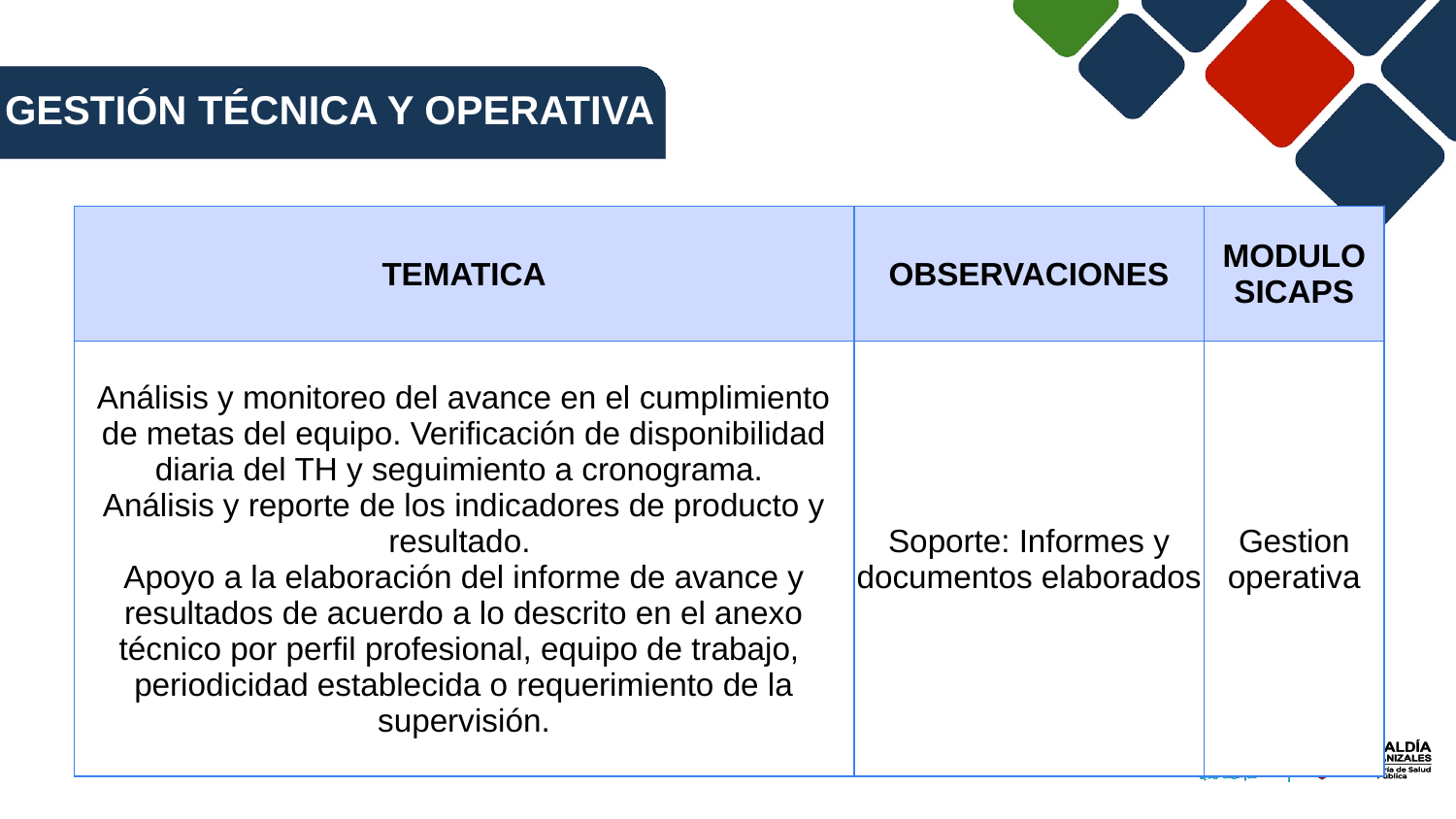

GESTIÓN TÉCNICA Y OPERATIVA
| TEMATICA | OBSERVACIONES | MODULO SICAPS |
| --- | --- | --- |
| Análisis y monitoreo del avance en el cumplimiento de metas del equipo. Verificación de disponibilidad diaria del TH y seguimiento a cronograma. Análisis y reporte de los indicadores de producto y resultado. Apoyo a la elaboración del informe de avance y resultados de acuerdo a lo descrito en el anexo técnico por perfil profesional, equipo de trabajo, periodicidad establecida o requerimiento de la supervisión. | Soporte: Informes y documentos elaborados | Gestion operativa |